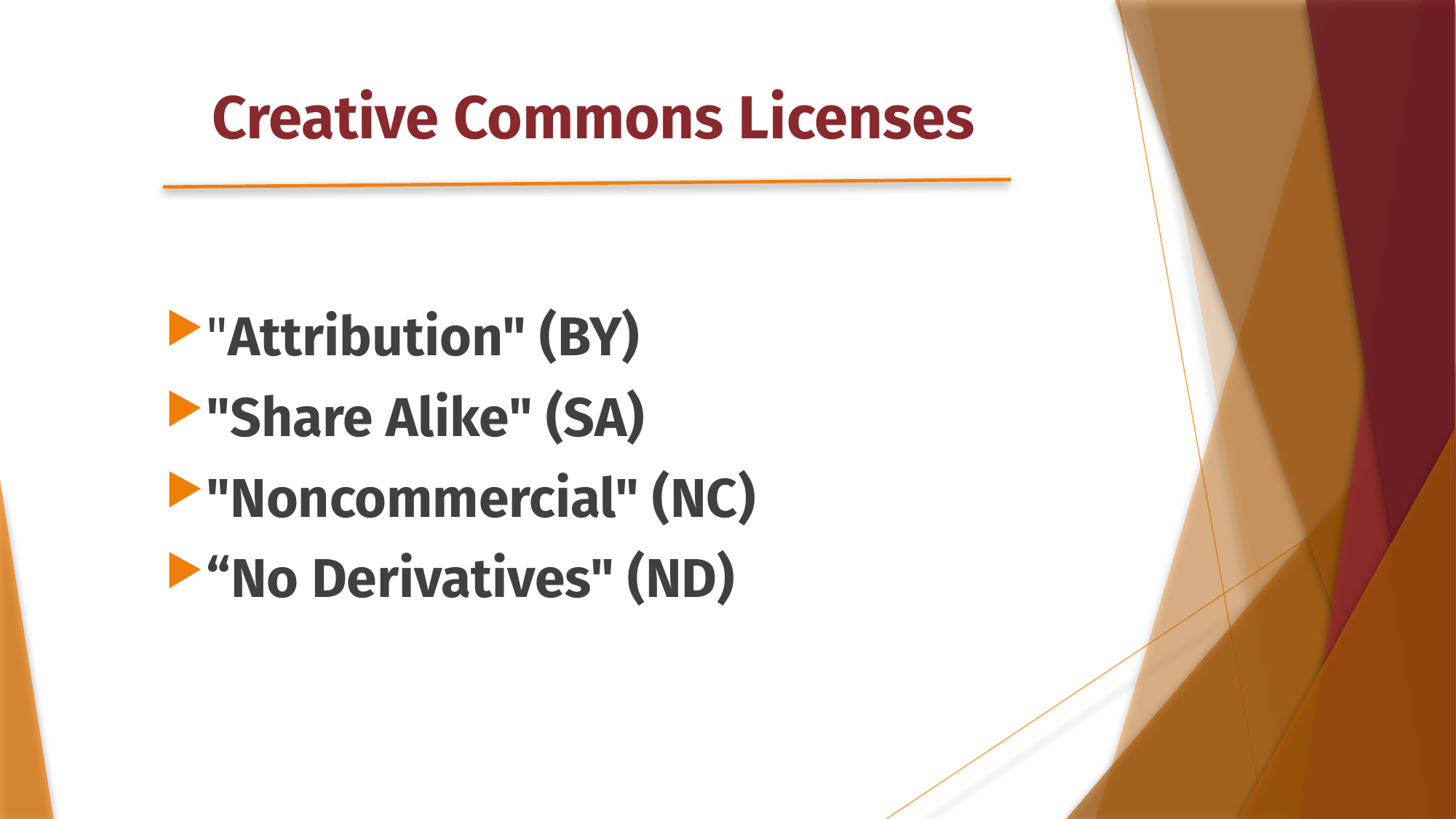

# Creative Commons Licenses

"Attribution" (BY)
"Share Alike" (SA)
"Noncommercial" (NC)
“No Derivatives" (ND)